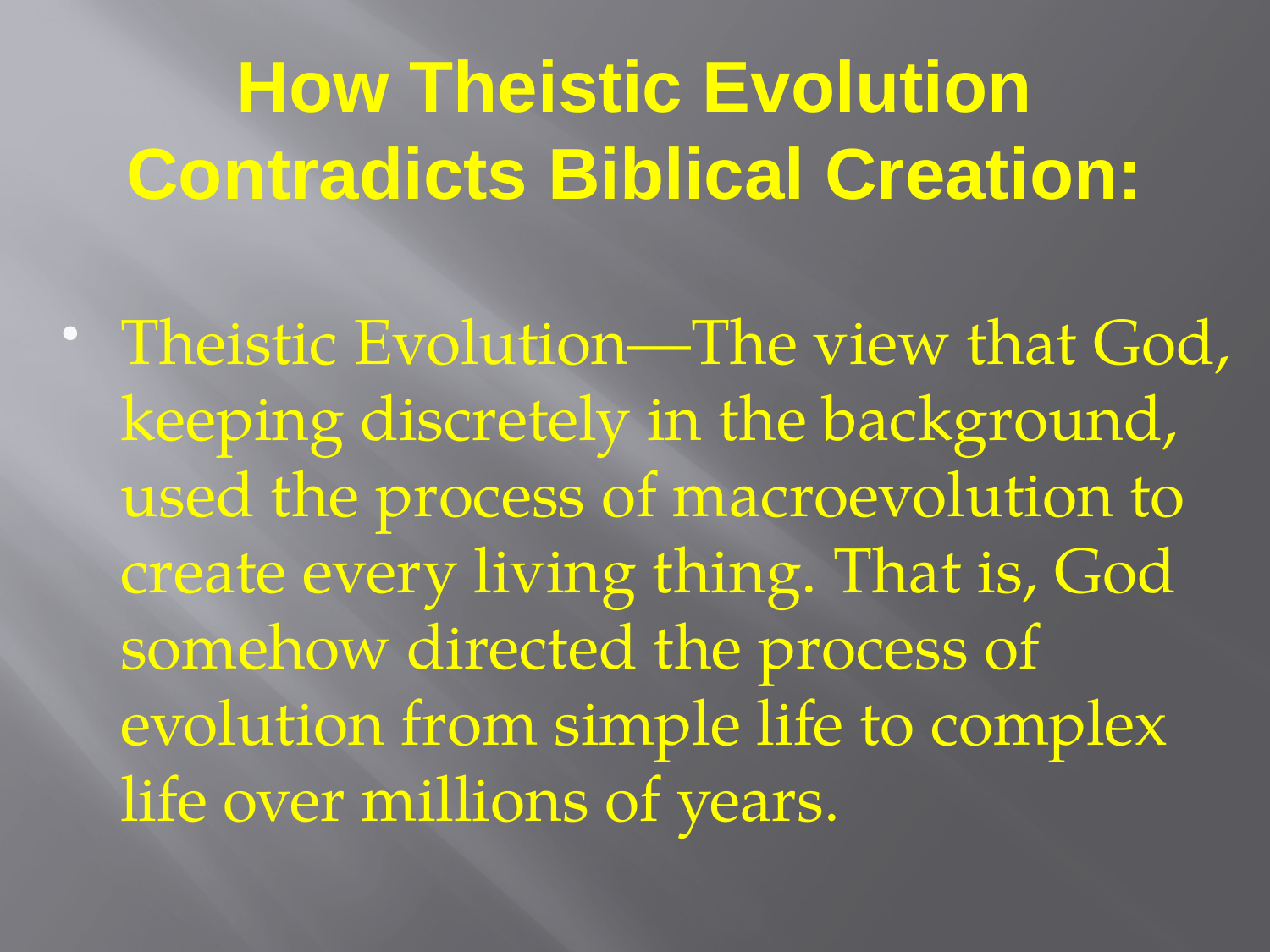

# How Theistic Evolution Contradicts Biblical Creation:

Theistic Evolution—The view that God, keeping discretely in the background, used the process of macroevolution to create every living thing. That is, God somehow directed the process of evolution from simple life to complex life over millions of years.